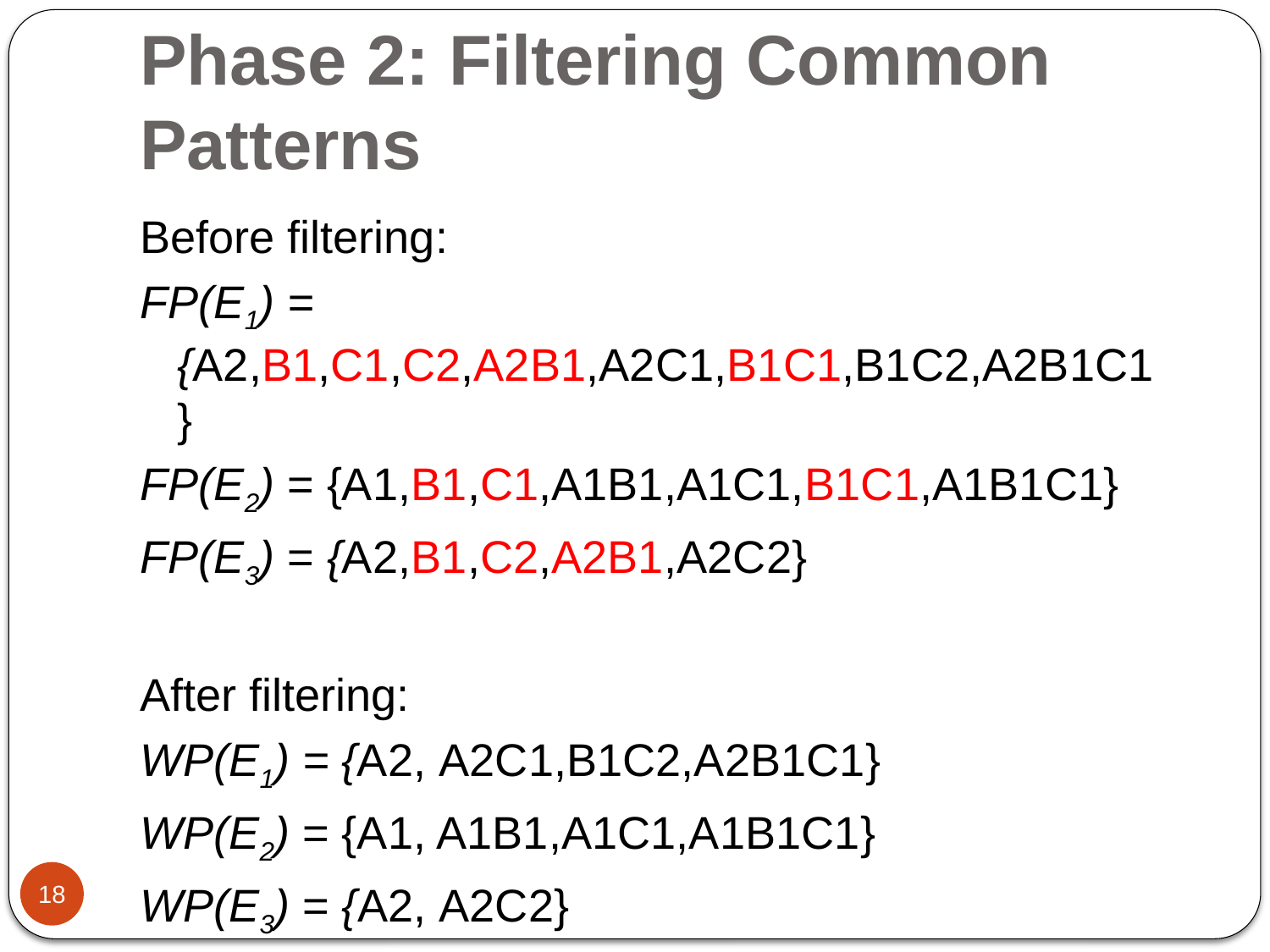

# Phase 2: Filtering Common Patterns
Before filtering:
FP(E1) = {A2,B1,C1,C2,A2B1,A2C1,B1C1,B1C2,A2B1C1}
FP(E2) = {A1,B1,C1,A1B1,A1C1,B1C1,A1B1C1}
FP(E3) = {A2,B1,C2,A2B1,A2C2}

After filtering:
WP(E1) = {A2, A2C1,B1C2,A2B1C1}
WP(E2) = {A1, A1B1,A1C1,A1B1C1}
WP(E3) = {A2, A2C2}

18